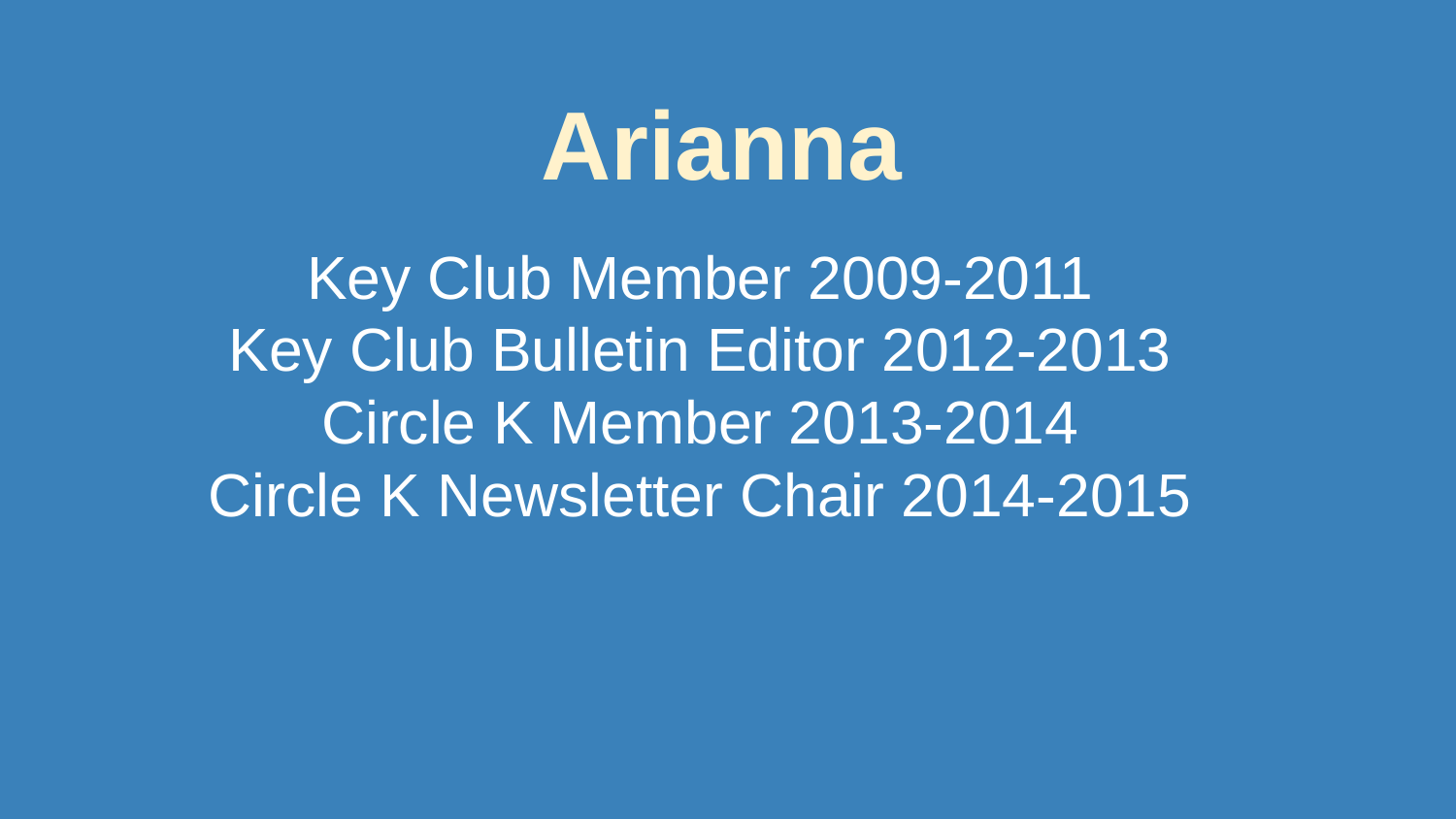

# Arianna
Key Club Member 2009-2011
Key Club Bulletin Editor 2012-2013
Circle K Member 2013-2014
Circle K Newsletter Chair 2014-2015